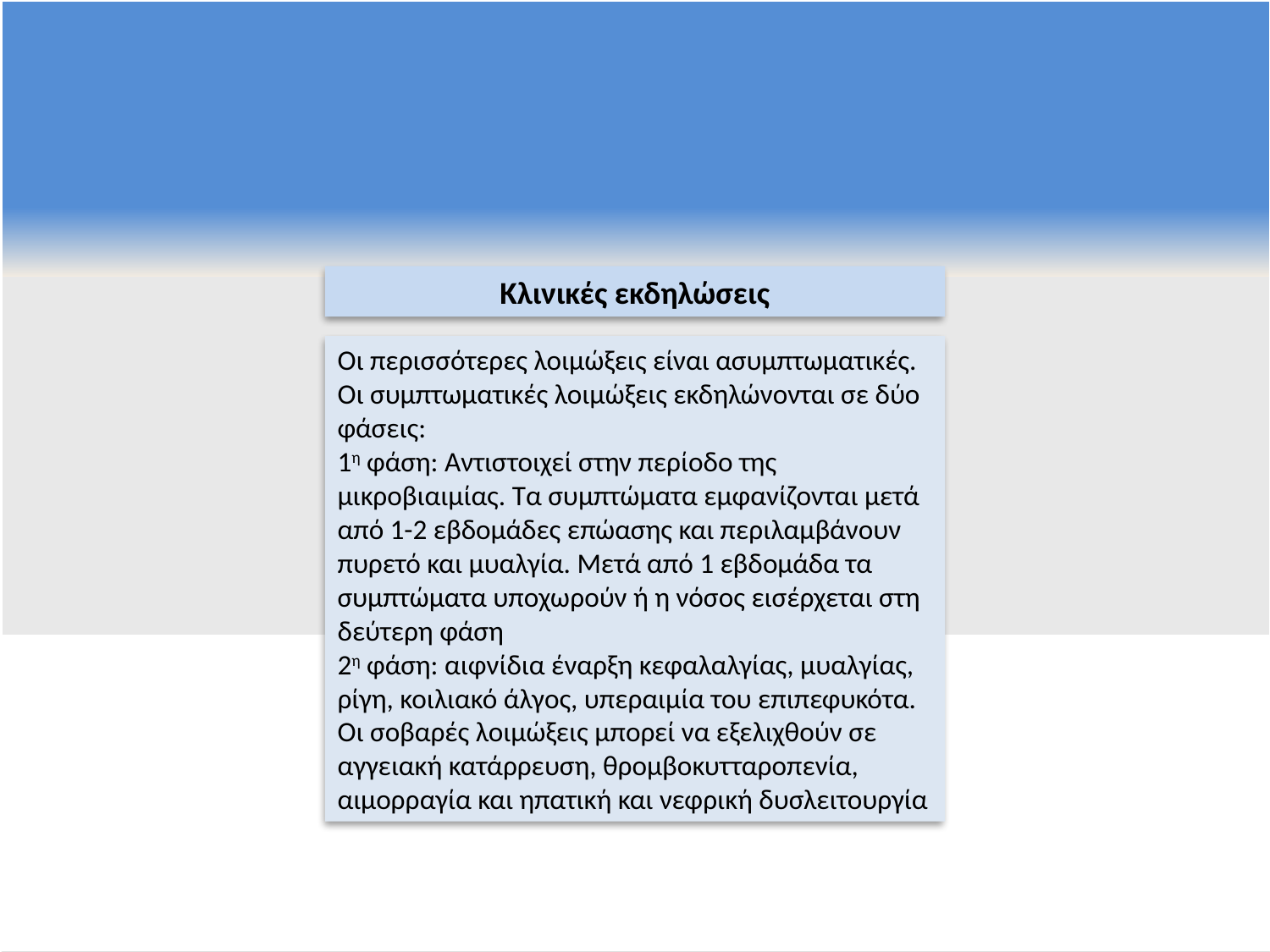

Κλινικές εκδηλώσεις
Οι περισσότερες λοιμώξεις είναι ασυμπτωματικές. Οι συμπτωματικές λοιμώξεις εκδηλώνονται σε δύο φάσεις:
1η φάση: Αντιστοιχεί στην περίοδο της μικροβιαιμίας. Τα συμπτώματα εμφανίζονται μετά από 1-2 εβδομάδες επώασης και περιλαμβάνουν πυρετό και μυαλγία. Μετά από 1 εβδομάδα τα συμπτώματα υποχωρούν ή η νόσος εισέρχεται στη δεύτερη φάση
2η φάση: αιφνίδια έναρξη κεφαλαλγίας, μυαλγίας, ρίγη, κοιλιακό άλγος, υπεραιμία του επιπεφυκότα.
Οι σοβαρές λοιμώξεις μπορεί να εξελιχθούν σε αγγειακή κατάρρευση, θρομβοκυτταροπενία, αιμορραγία και ηπατική και νεφρική δυσλειτουργία